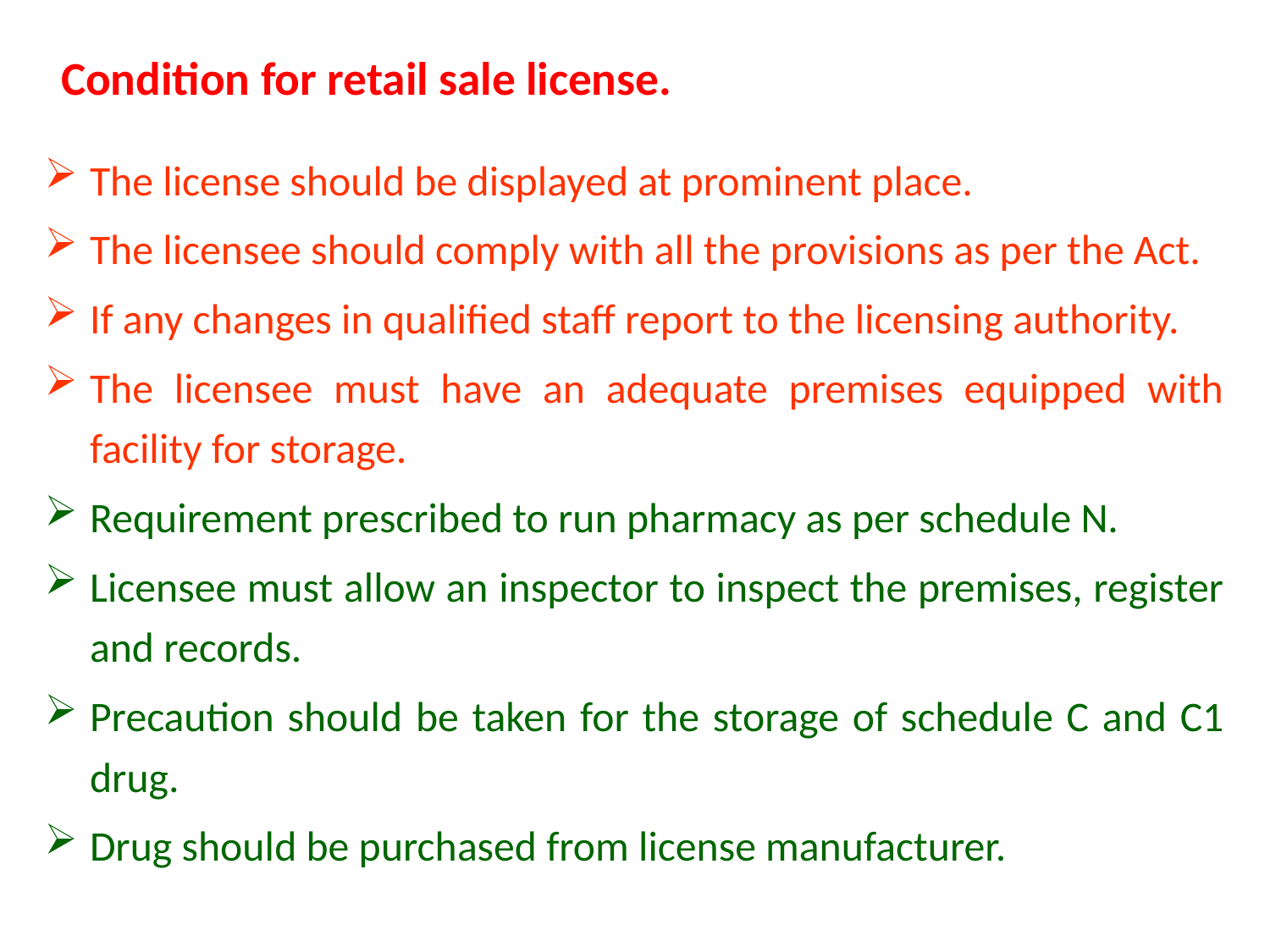

# .
   Condition for retail sale license.

The license should be displayed at prominent place.
The licensee should comply with all the provisions as per the Act.
If any changes in qualified staff report to the licensing authority.
The licensee must have an adequate premises equipped with facility for storage.
Requirement prescribed to run pharmacy as per schedule N.
Licensee must allow an inspector to inspect the premises, register and records.
Precaution should be taken for the storage of schedule C and C1 drug.
Drug should be purchased from license manufacturer.